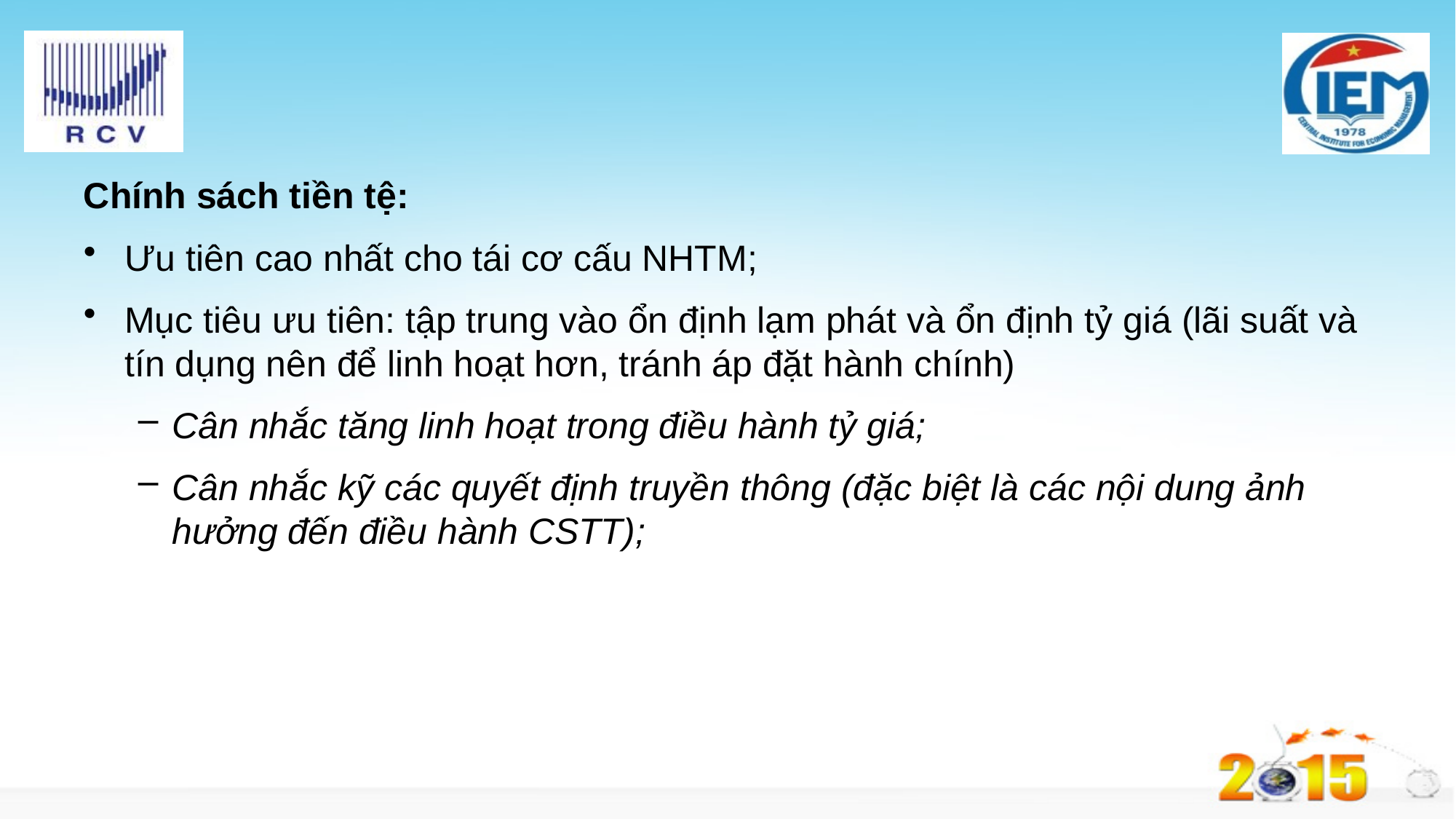

#
Chính sách tiền tệ:
Ưu tiên cao nhất cho tái cơ cấu NHTM;
Mục tiêu ưu tiên: tập trung vào ổn định lạm phát và ổn định tỷ giá (lãi suất và tín dụng nên để linh hoạt hơn, tránh áp đặt hành chính)
Cân nhắc tăng linh hoạt trong điều hành tỷ giá;
Cân nhắc kỹ các quyết định truyền thông (đặc biệt là các nội dung ảnh hưởng đến điều hành CSTT);